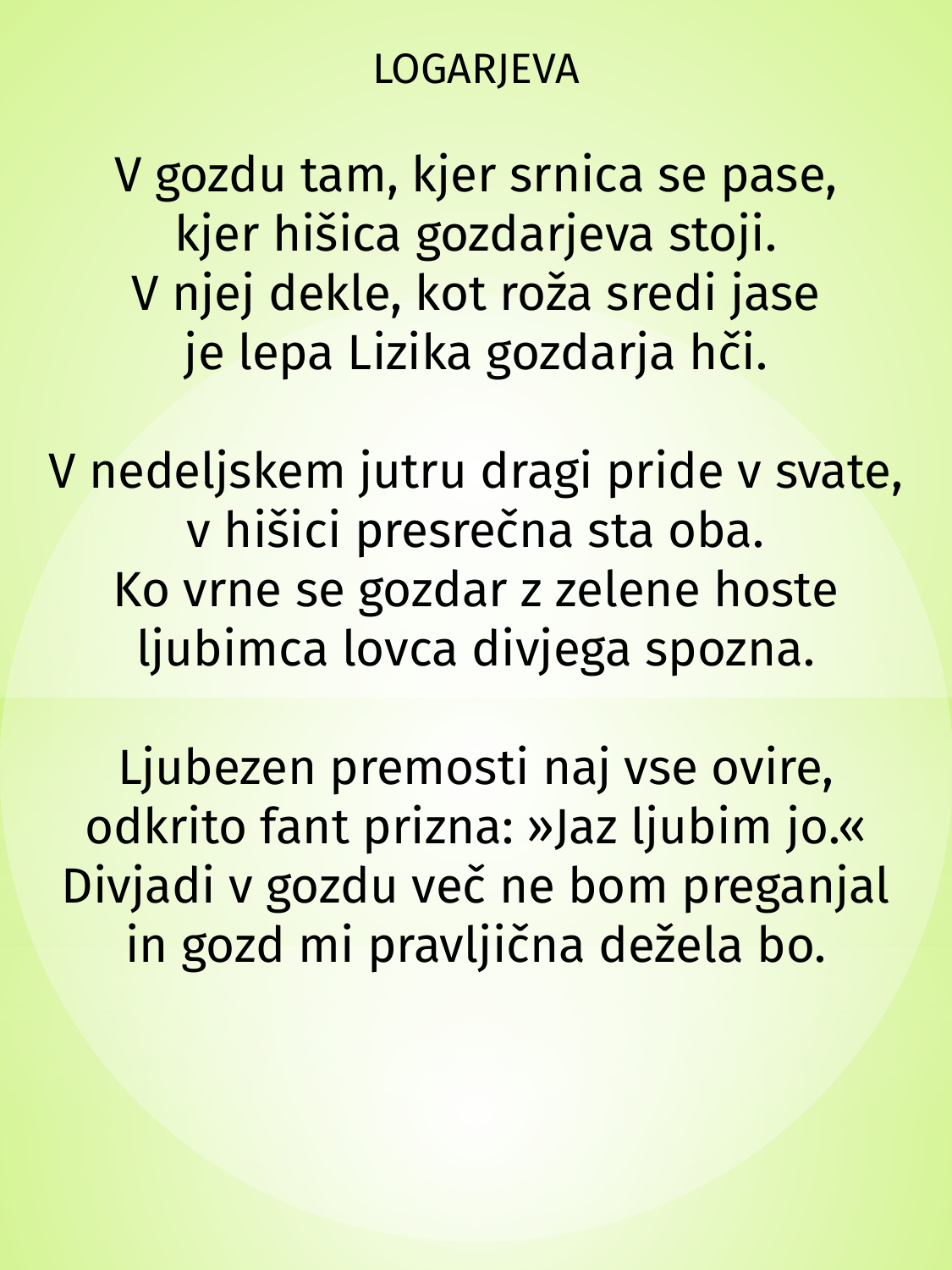

LOGARJEVA

V gozdu tam, kjer srnica se pase,
kjer hišica gozdarjeva stoji.
V njej dekle, kot roža sredi jase
je lepa Lizika gozdarja hči.
    
V nedeljskem jutru dragi pride v svate,
v hišici presrečna sta oba.
Ko vrne se gozdar z zelene hoste
ljubimca lovca divjega spozna.
Ljubezen premosti naj vse ovire,
odkrito fant prizna: »Jaz ljubim jo.«
Divjadi v gozdu več ne bom preganjal
in gozd mi pravljična dežela bo.